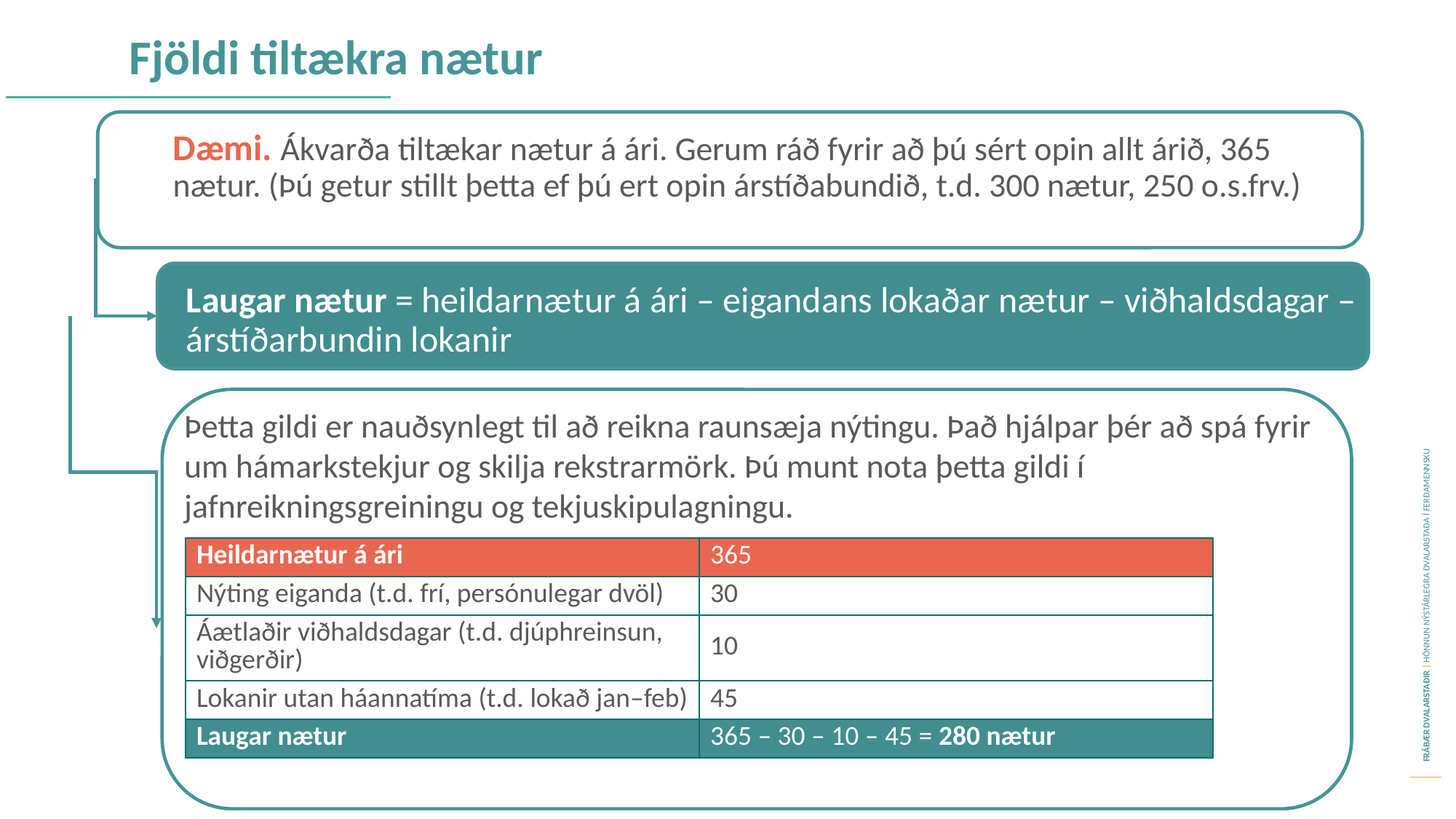

Fjöldi tiltækra nætur

Dæmi. Ákvarða tiltækar nætur á ári. Gerum ráð fyrir að þú sért opin allt árið, 365 nætur. (Þú getur stillt þetta ef þú ert opin árstíðabundið, t.d. 300 nætur, 250 o.s.frv.)

Laugar nætur = heildarnætur á ári – eigandans lokaðar nætur – viðhaldsdagar – árstíðarbundin lokanir

Þetta gildi er nauðsynlegt til að reikna raunsæja nýtingu. Það hjálpar þér að spá fyrir um hámarkstekjur og skilja rekstrarmörk. Þú munt nota þetta gildi í jafnreikningsgreiningu og tekjuskipulagningu.

| Heildarnætur á ári | 365 |
| --- | --- |
| Nýting eiganda (t.d. frí, persónulegar dvöl) | 30 |
| Áætlaðir viðhaldsdagar (t.d. djúphreinsun, viðgerðir) | 10 |
| Lokanir utan háannatíma (t.d. lokað jan–feb) | 45 |
| Laugar nætur | 365 – 30 – 10 – 45 = 280 nætur |